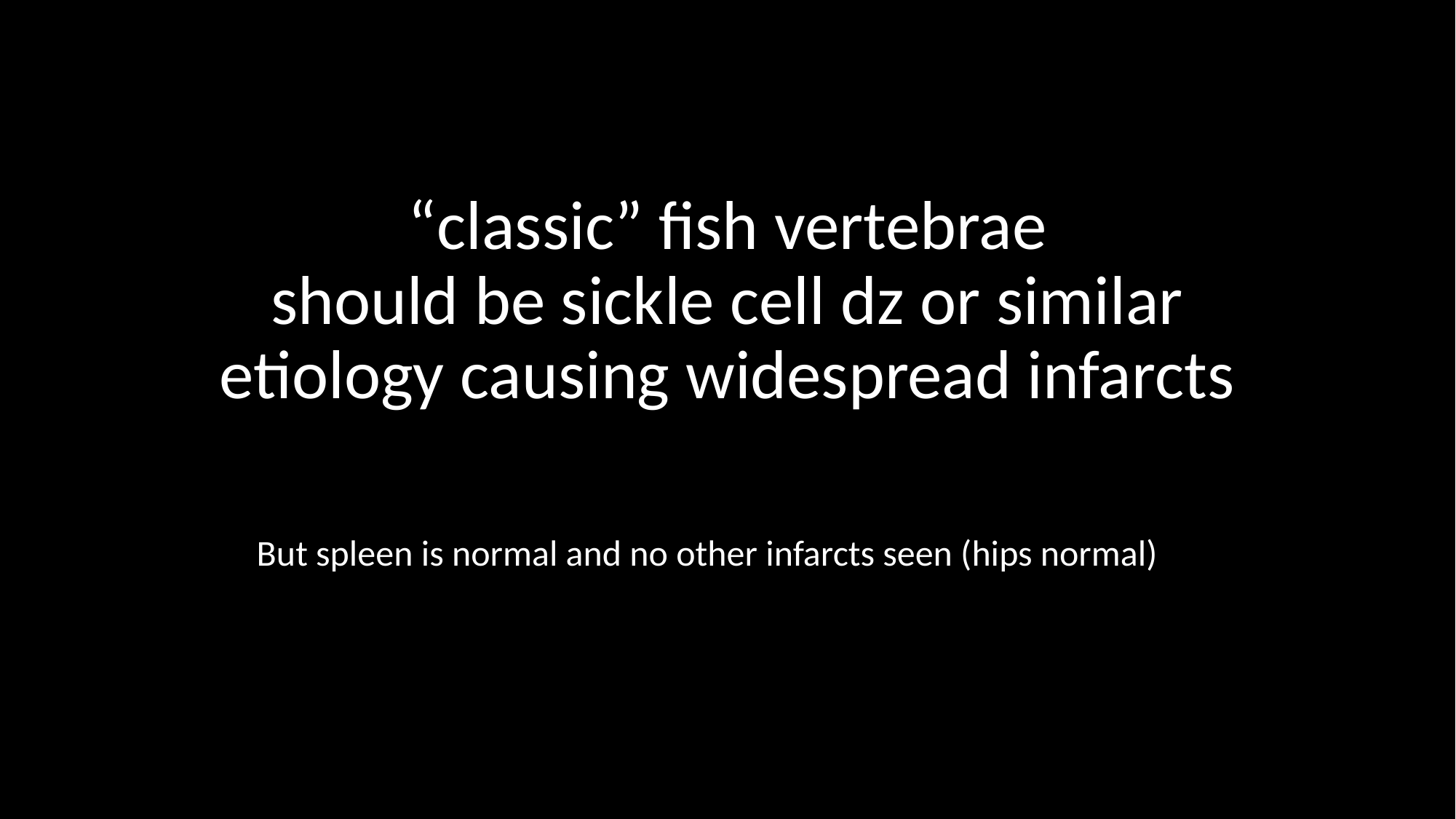

# “classic” fish vertebrae should be sickle cell dz or similar etiology causing widespread infarcts
But spleen is normal and no other infarcts seen (hips normal)